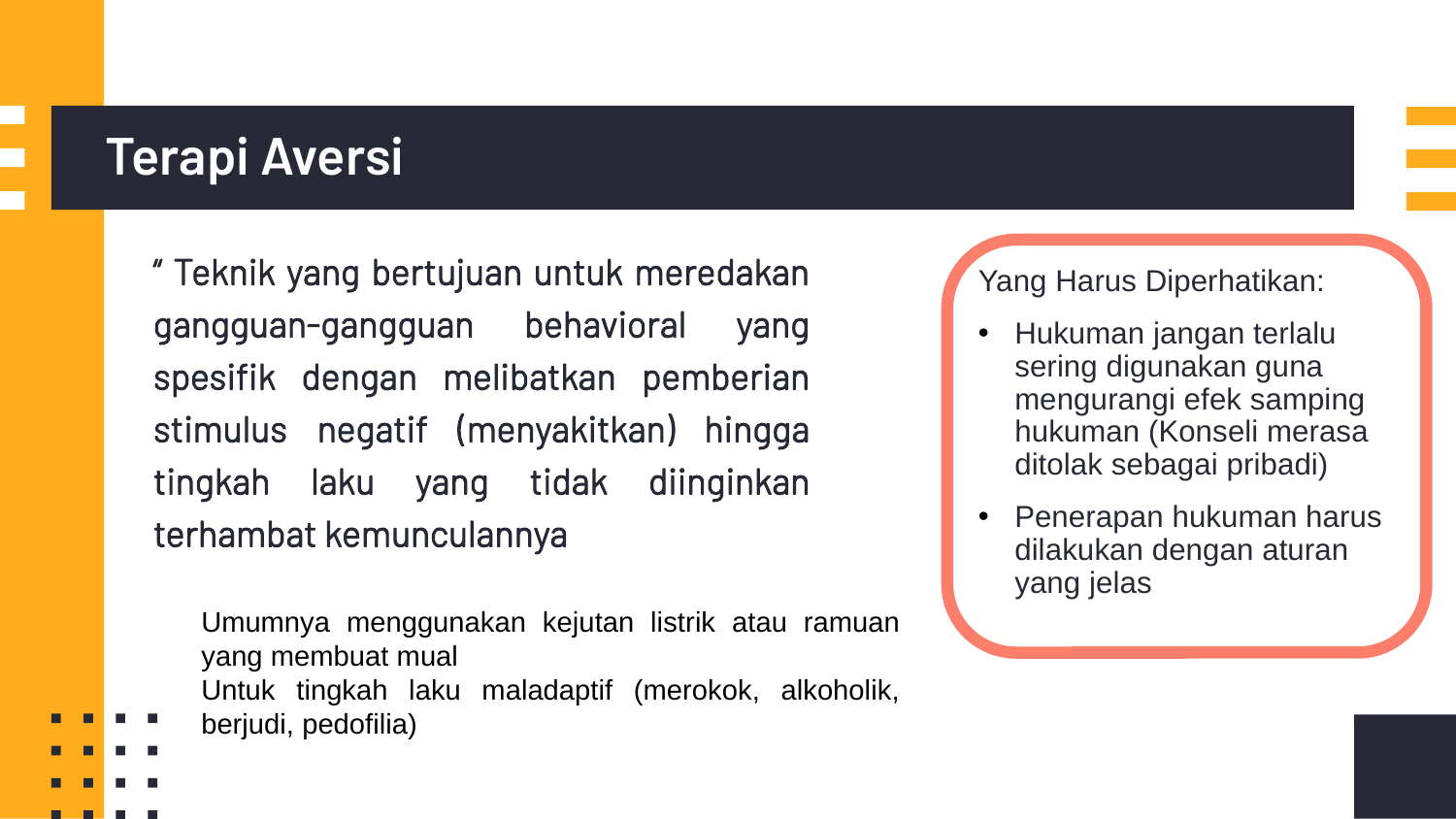

# Terapi Aversi
“ Teknik yang bertujuan untuk meredakan gangguan-gangguan behavioral yang spesifik dengan melibatkan pemberian stimulus negatif (menyakitkan) hingga tingkah laku yang tidak diinginkan terhambat kemunculannya
Yang Harus Diperhatikan:
Hukuman jangan terlalu sering digunakan guna mengurangi efek samping hukuman (Konseli merasa ditolak sebagai pribadi)
Penerapan hukuman harus dilakukan dengan aturan yang jelas
Umumnya menggunakan kejutan listrik atau ramuan yang membuat mual
Untuk tingkah laku maladaptif (merokok, alkoholik, berjudi, pedofilia)